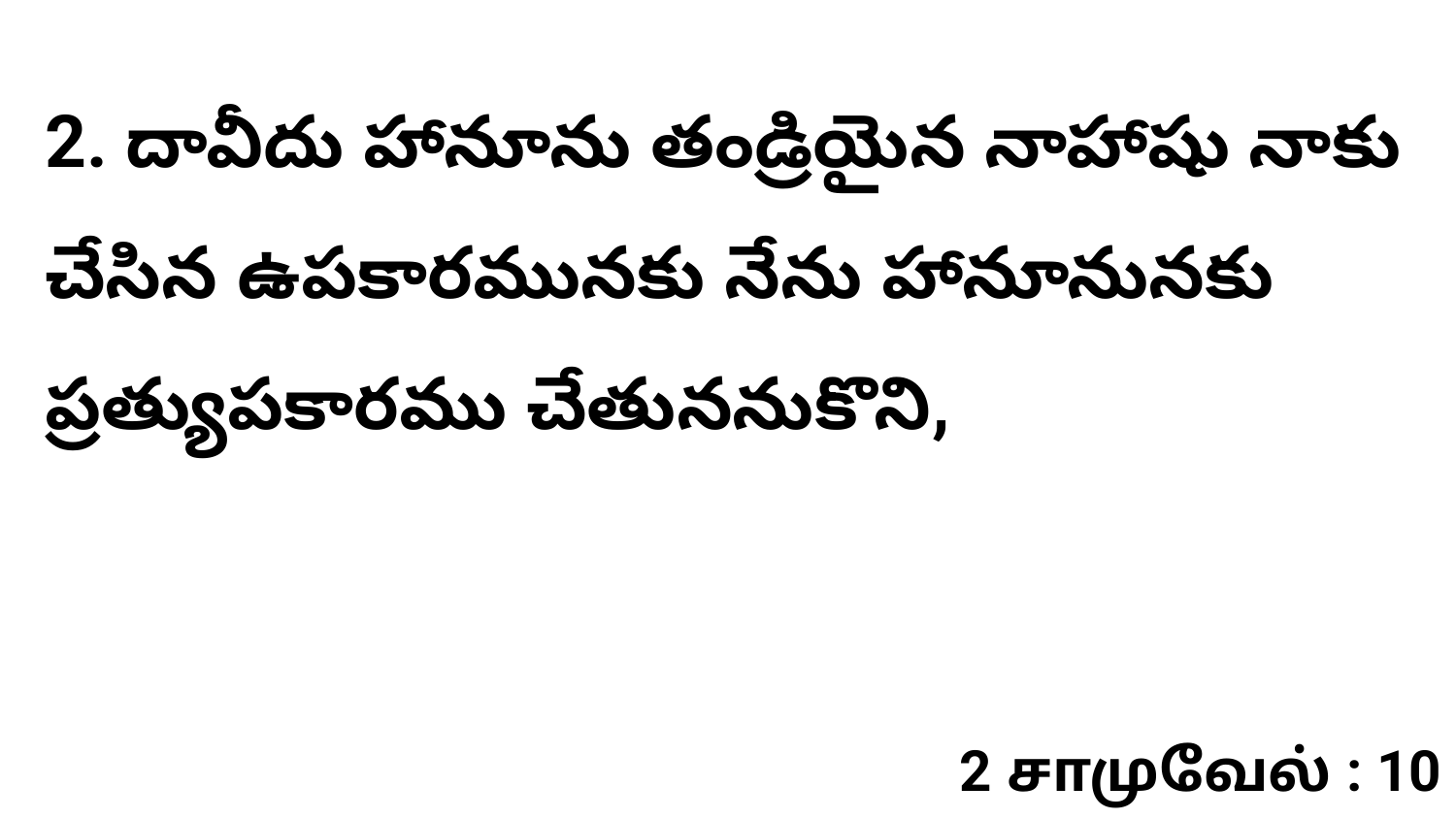

2. దావీదు హానూను తండ్రియైన నాహాషు నాకు చేసిన ఉపకారమునకు నేను హానూనునకు ప్రత్యుపకారము చేతుననుకొని,
2 சாமுவேல் : 10